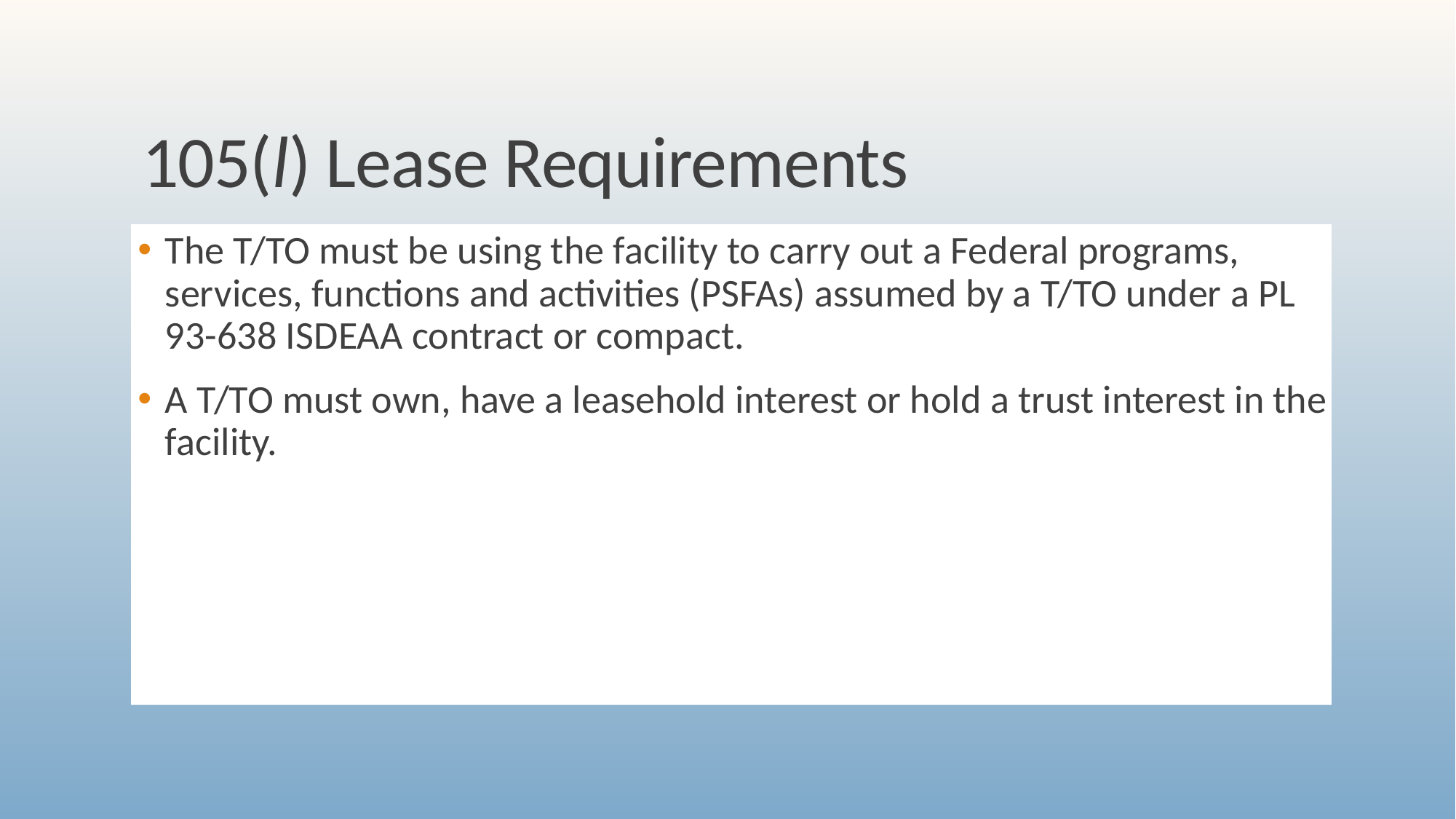

# 105(l) Lease Requirements
The T/TO must be using the facility to carry out a Federal programs, services, functions and activities (PSFAs) assumed by a T/TO under a PL 93-638 ISDEAA contract or compact.
A T/TO must own, have a leasehold interest or hold a trust interest in the facility.

7